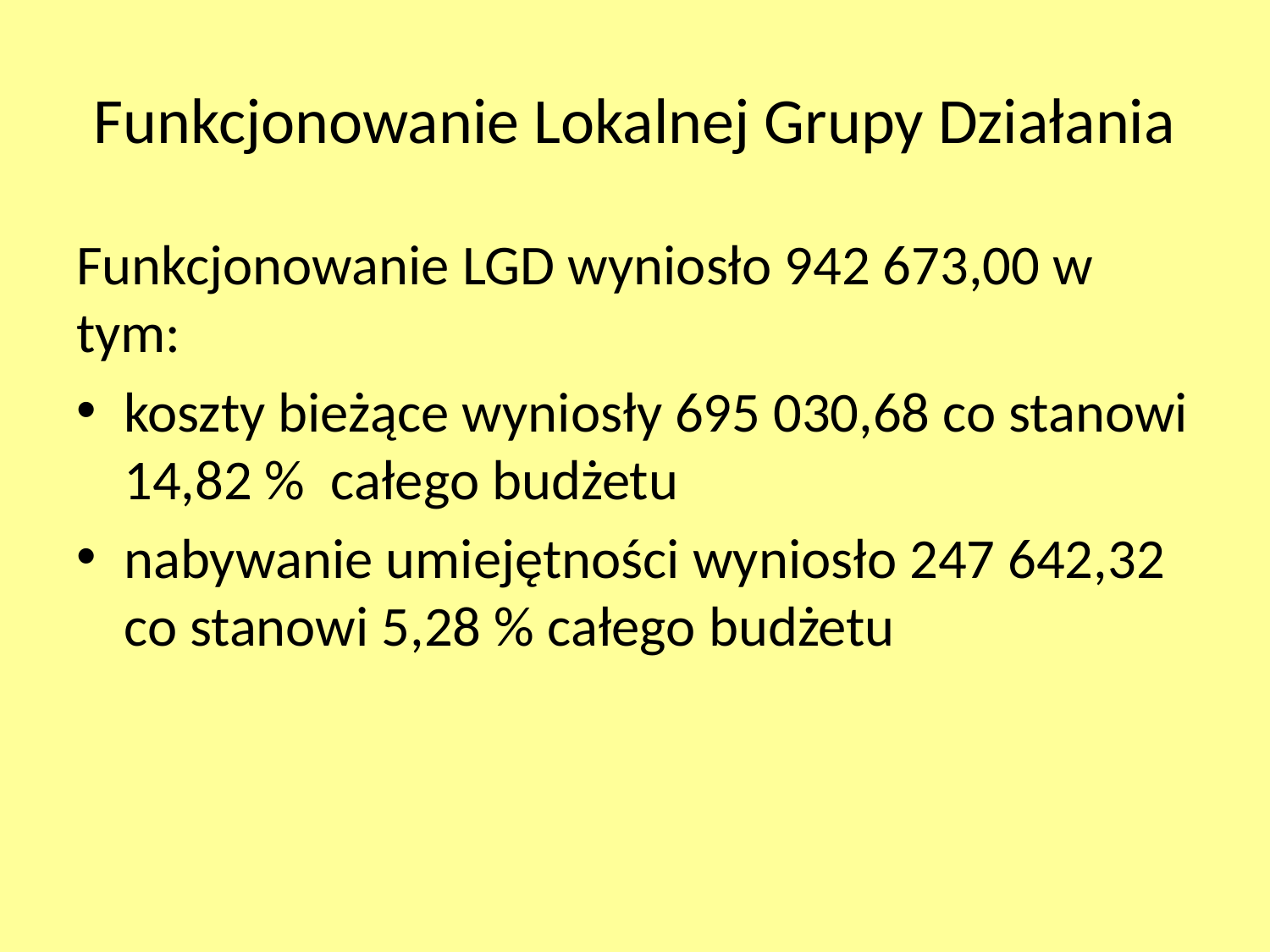

# Funkcjonowanie Lokalnej Grupy Działania
Funkcjonowanie LGD wyniosło 942 673,00 w tym:
koszty bieżące wyniosły 695 030,68 co stanowi 14,82 %  całego budżetu
nabywanie umiejętności wyniosło 247 642,32 co stanowi 5,28 % całego budżetu